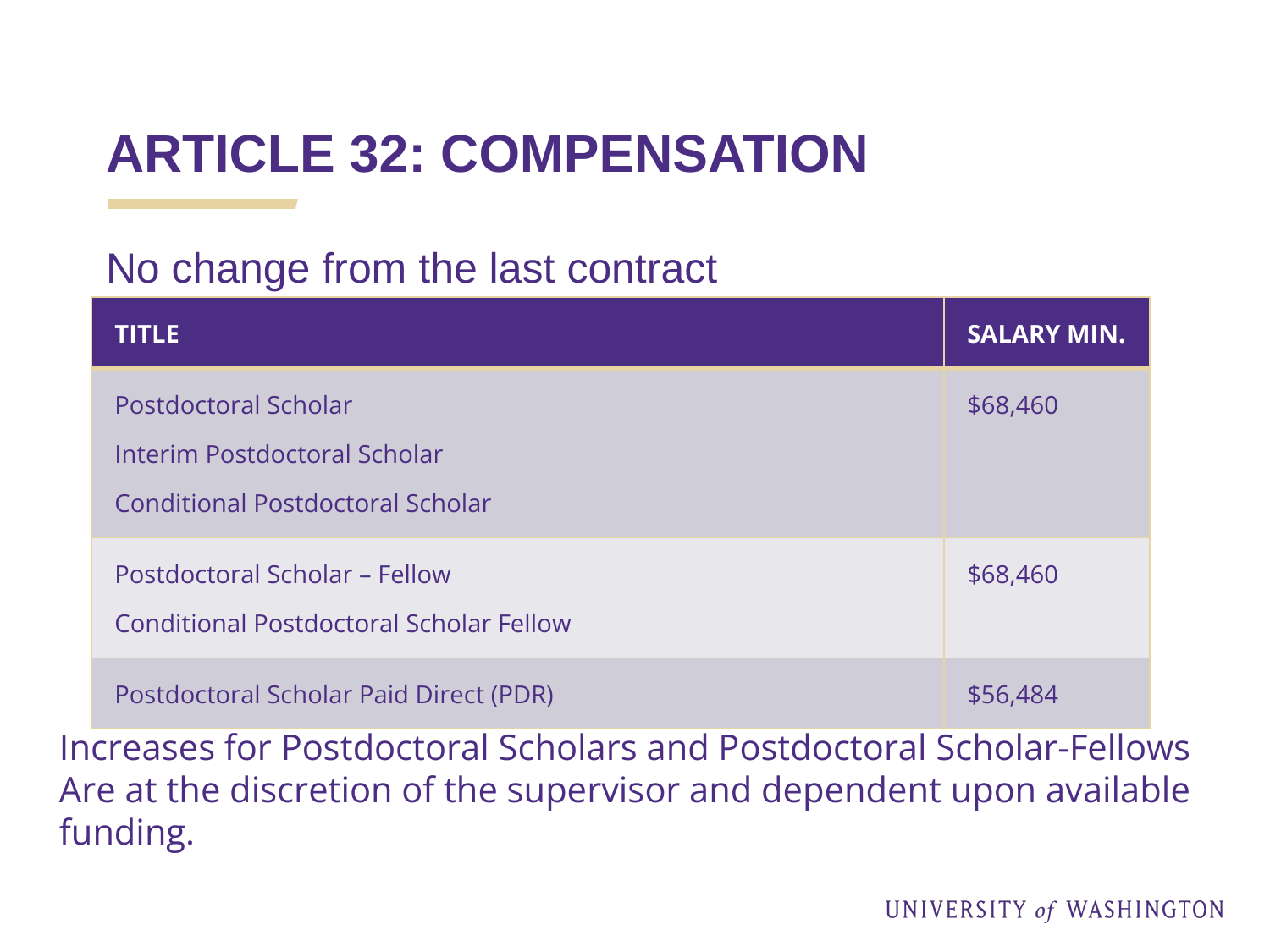

# ARTICLE 32: COMPENSATION
No change from the last contract

| TITLE | SALARY MIN. |
| --- | --- |
| Postdoctoral Scholar Interim Postdoctoral Scholar Conditional Postdoctoral Scholar | $68,460 |
| Postdoctoral Scholar – Fellow Conditional Postdoctoral Scholar Fellow | $68,460 |
| Postdoctoral Scholar Paid Direct (PDR) | $56,484 |

Increases for Postdoctoral Scholars and Postdoctoral Scholar-Fellows are:
at the discretion of the supervisor
dependent upon available funding

Increases for Postdoctoral Scholars and Postdoctoral Scholar-Fellows
Are at the discretion of the supervisor and dependent upon available
funding.